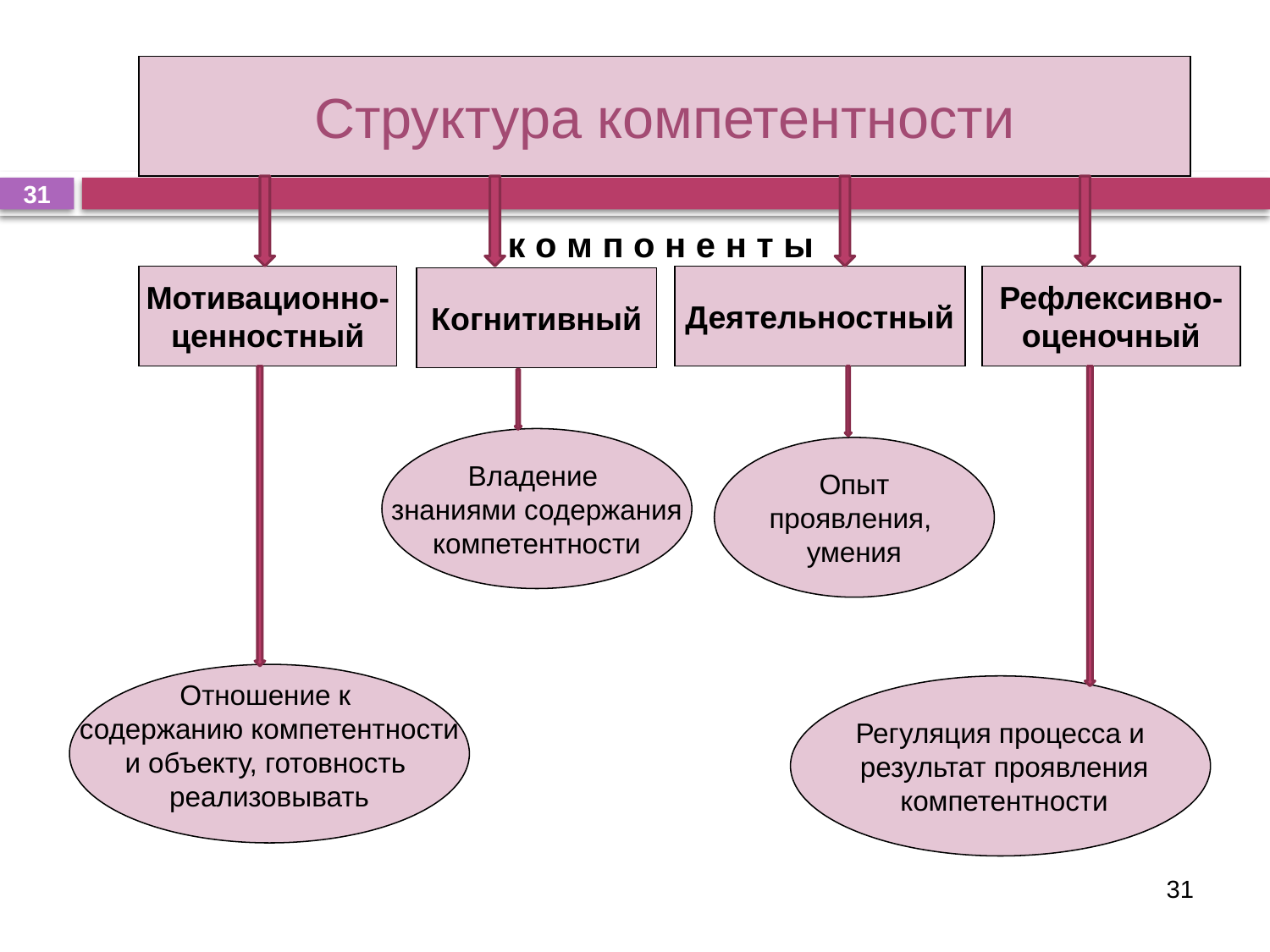

Структура компетентности
Структура компетентности

31
    к о м п о н е н т ы
Мотивационно-
ценностный
Деятельностный
Рефлексивно-
оценочный
Когнитивный

Владение
знаниями содержания
компетентности
Опыт
проявления,
умения

Отношение к
содержанию компетентности
и объекту, готовность
реализовывать

Регуляция процесса и
 результат проявления
 компетентности
31